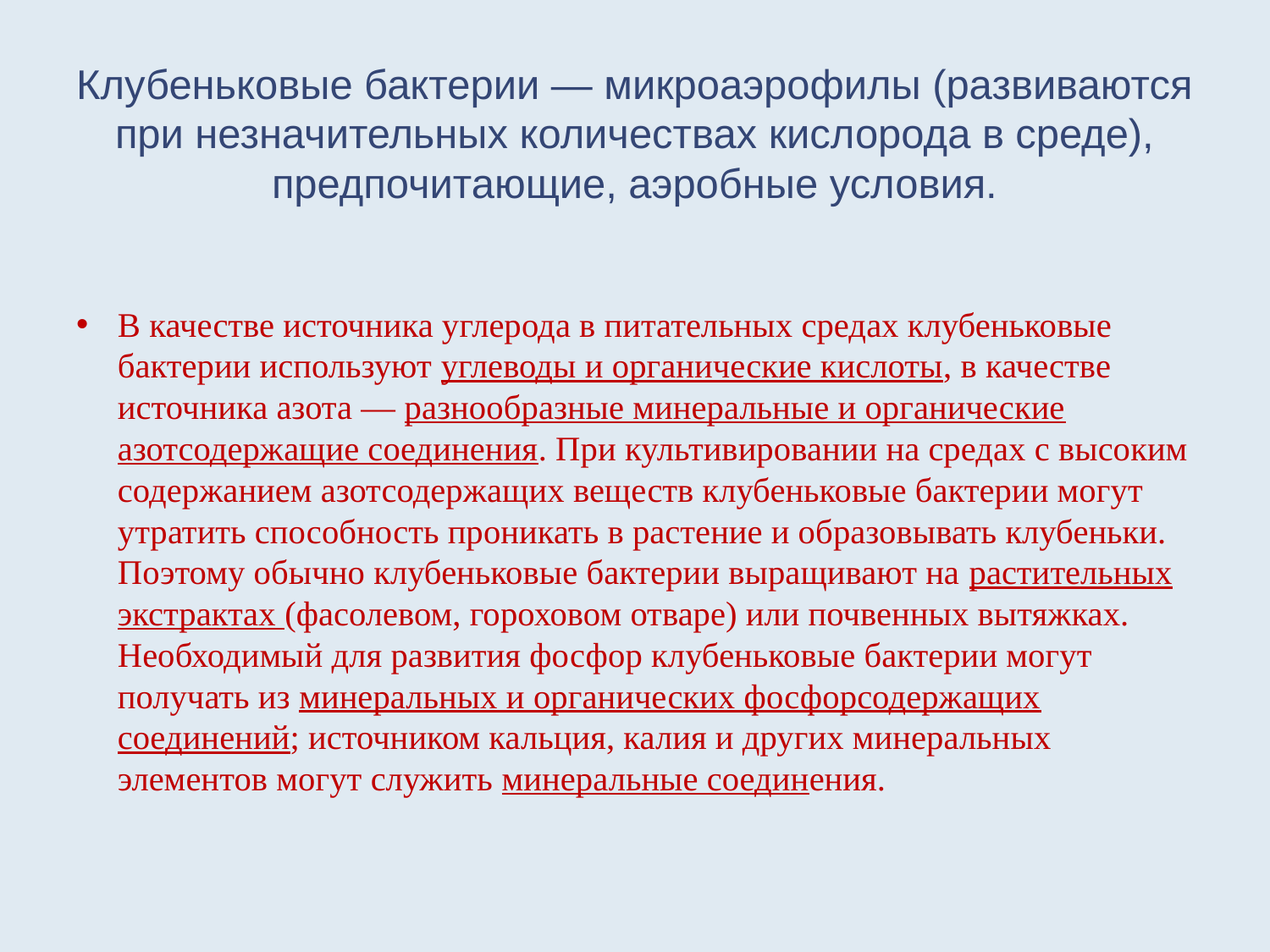

# Клубеньковые бактерии — микроаэрофилы (развиваются при незначительных количествах кислорода в среде), предпочитающие, аэробные условия.
В качестве источника углерода в питательных средах клубеньковые бактерии используют углеводы и органические кислоты, в качестве источника азота — разнообразные минеральные и органические азотсодержащие соединения. При культивировании на средах с высоким содержанием азотсодержащих веществ клубеньковые бактерии могут утратить способность проникать в растение и образовывать клубеньки. Поэтому обычно клубеньковые бактерии выращивают на растительных экстрактах (фасолевом, гороховом отваре) или почвенных вытяжках. Необходимый для развития фосфор клубеньковые бактерии могут получать из минеральных и органических фосфорсодержащих соединений; источником кальция, калия и других минеральных элементов могут служить минеральные соединения.